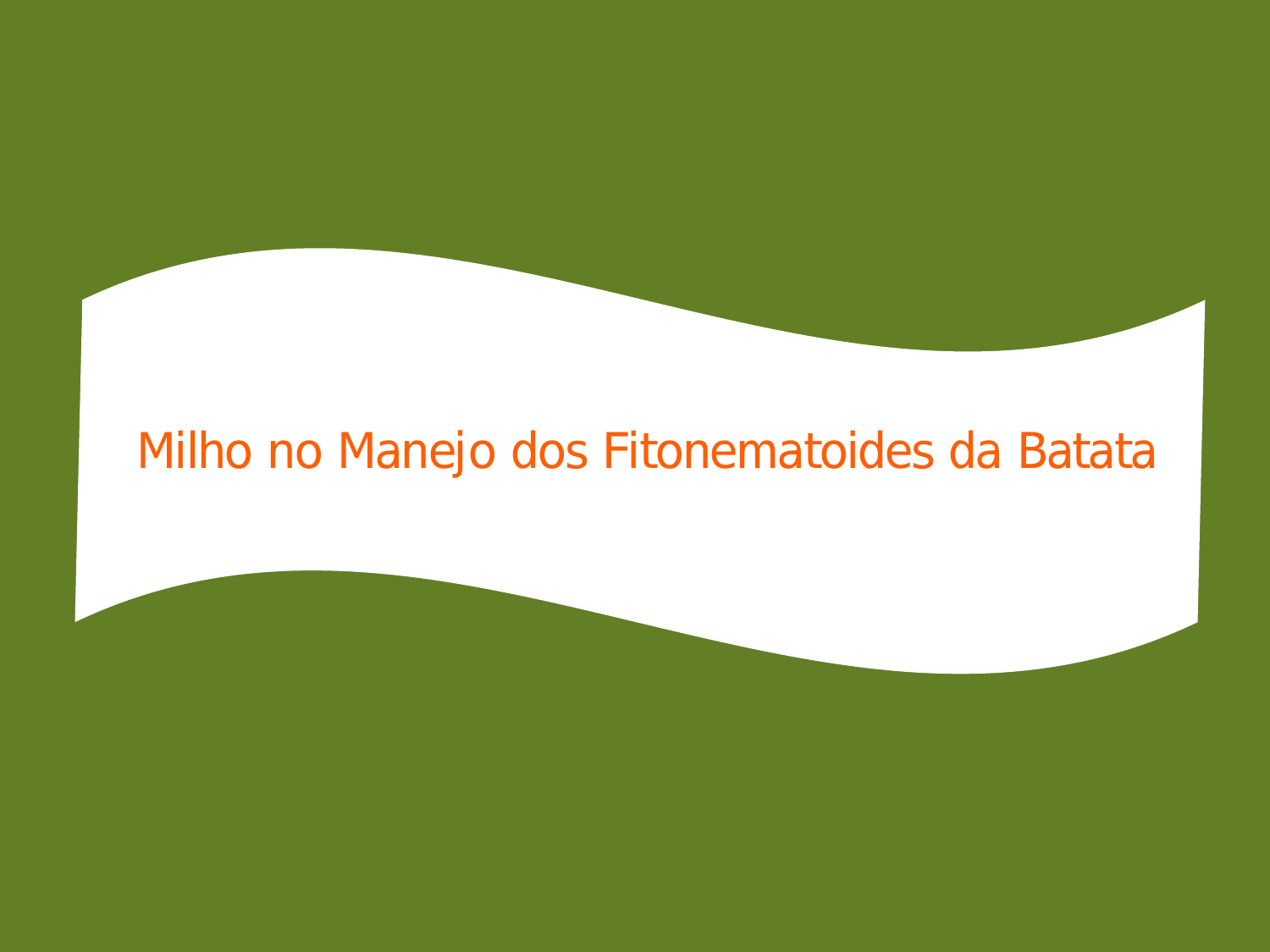

Milho no Manejo dos Fitonematoides da Batata